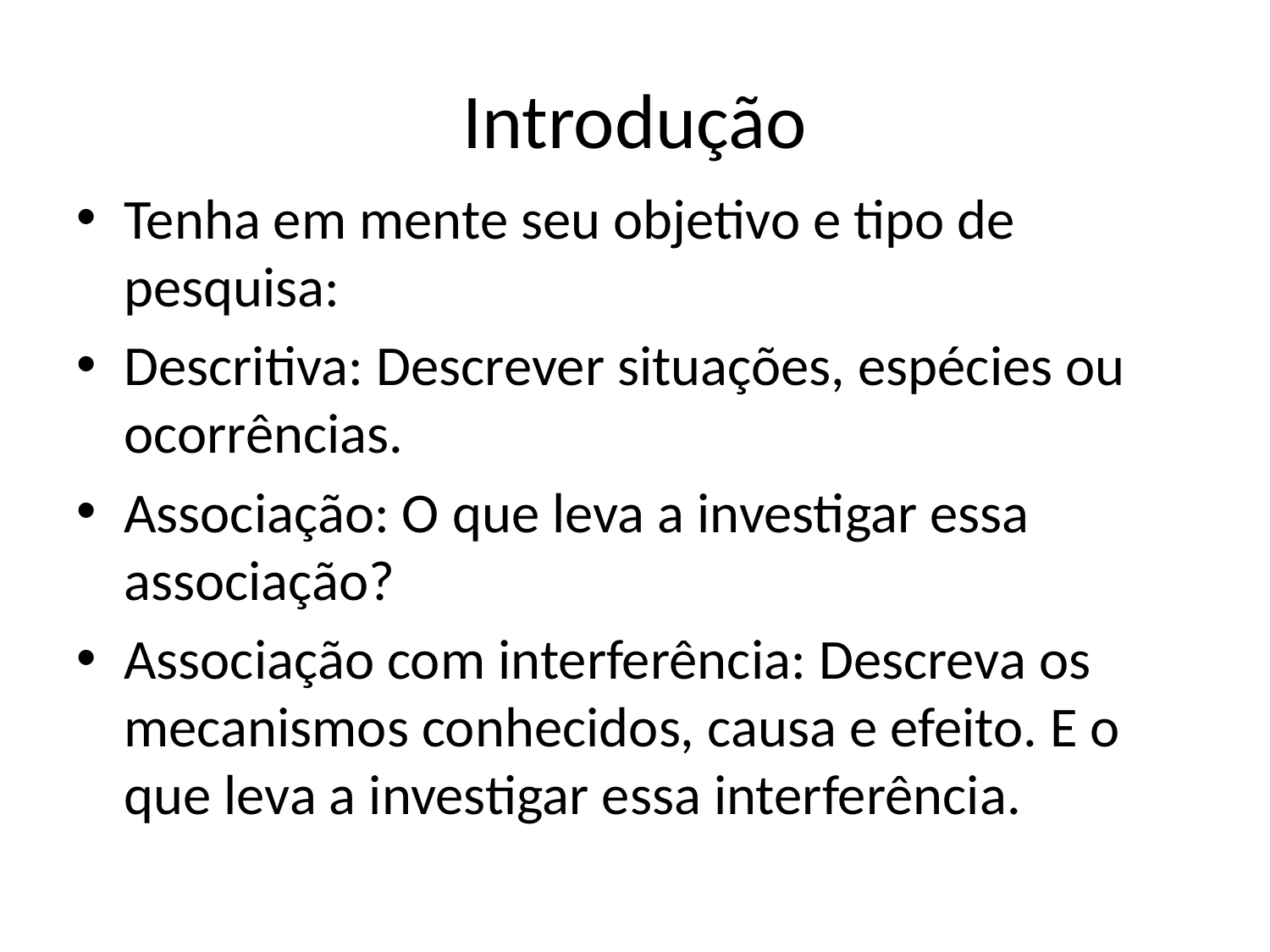

# Introdução
Tenha em mente seu objetivo e tipo de pesquisa:
Descritiva: Descrever situações, espécies ou ocorrências.
Associação: O que leva a investigar essa associação?
Associação com interferência: Descreva os mecanismos conhecidos, causa e efeito. E o que leva a investigar essa interferência.